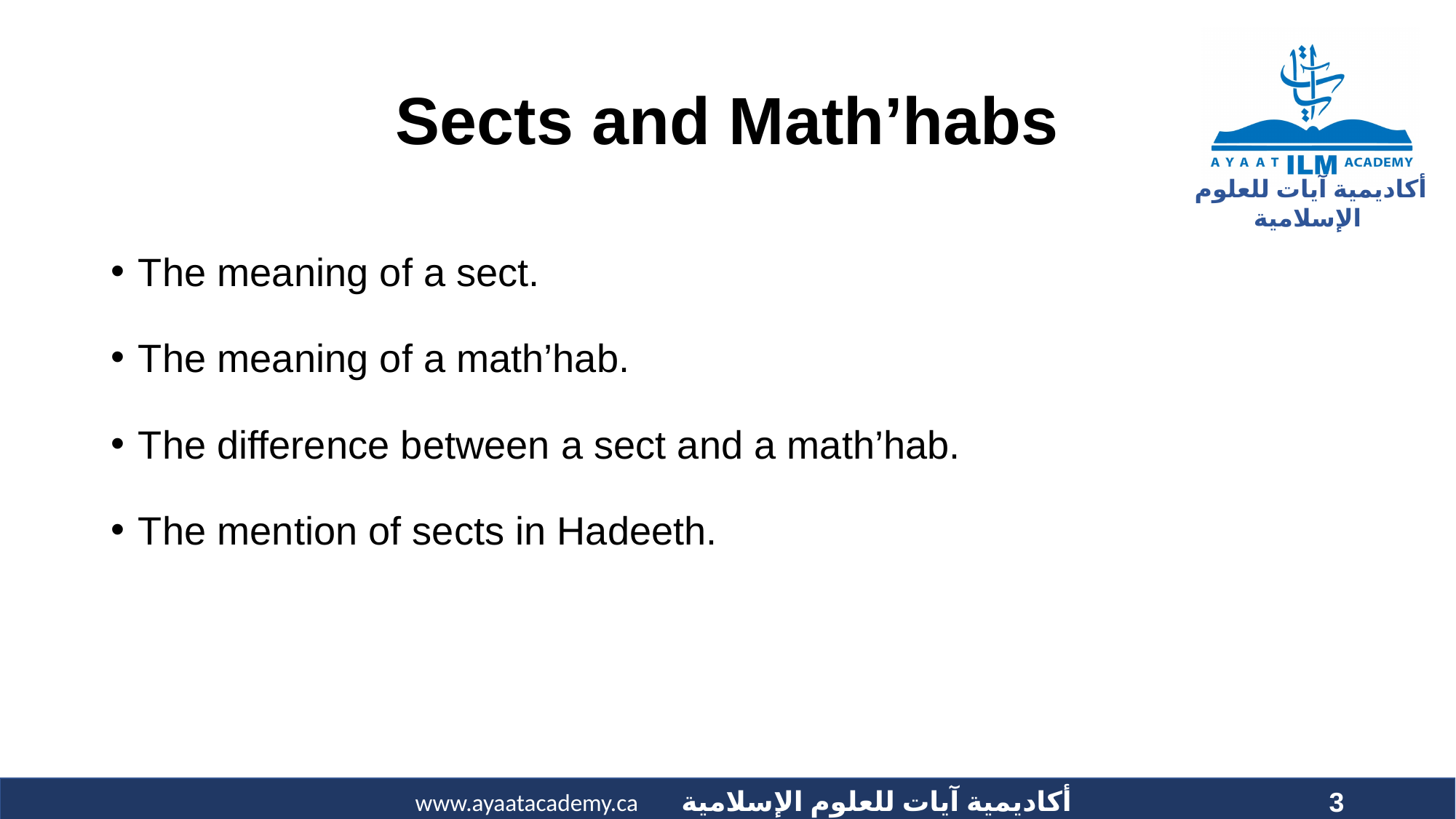

# Sects and Math’habs
The meaning of a sect.
The meaning of a math’hab.
The difference between a sect and a math’hab.
The mention of sects in Hadeeth.

3